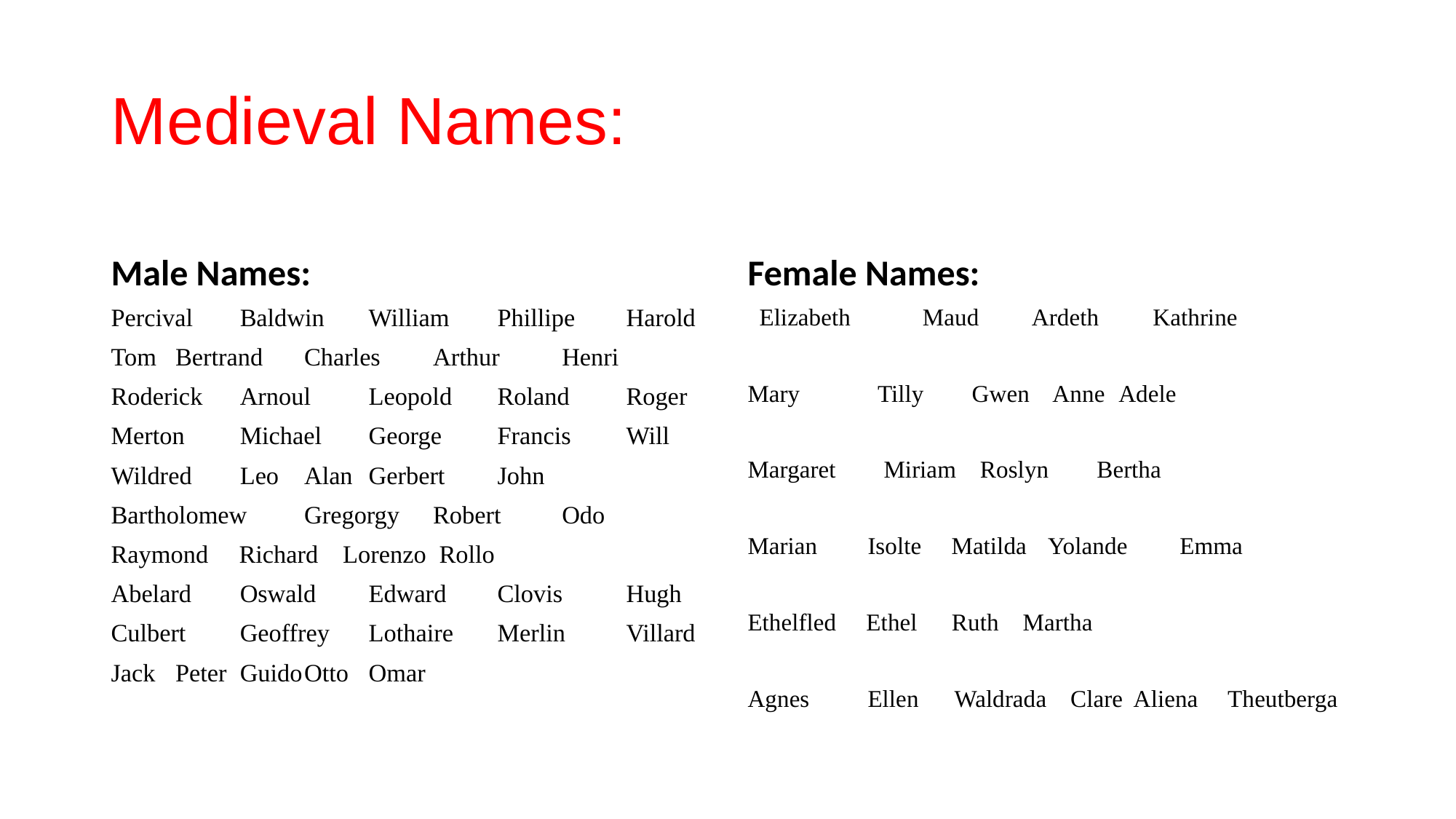

# Medieval Names:
Male Names:
Female Names:
Percival	Baldwin	William	Phillipe	Harold
Tom	Bertrand	Charles	Arthur	Henri
Roderick	Arnoul	Leopold	Roland	Roger
Merton	Michael	George	Francis	Will
Wildred	Leo	Alan	Gerbert	John
Bartholomew	Gregorgy	Robert 	Odo
Raymond     Richard    Lorenzo	 Rollo
Abelard	Oswald	Edward	Clovis	Hugh
Culbert	Geoffrey	Lothaire	Merlin	Villard
Jack	Peter	Guido	Otto	Omar

  Elizabeth            Maud         Ardeth         Kathrine

Mary             Tilly        Gwen 	 Anne	  Adele

Margaret        Miriam    Roslyn        Bertha

Marian	Isolte     Matilda	Yolande	  Emma

Ethelfled     Ethel	    Ruth    Martha

Agnes	Ellen      Waldrada    Clare  Aliena     Theutberga